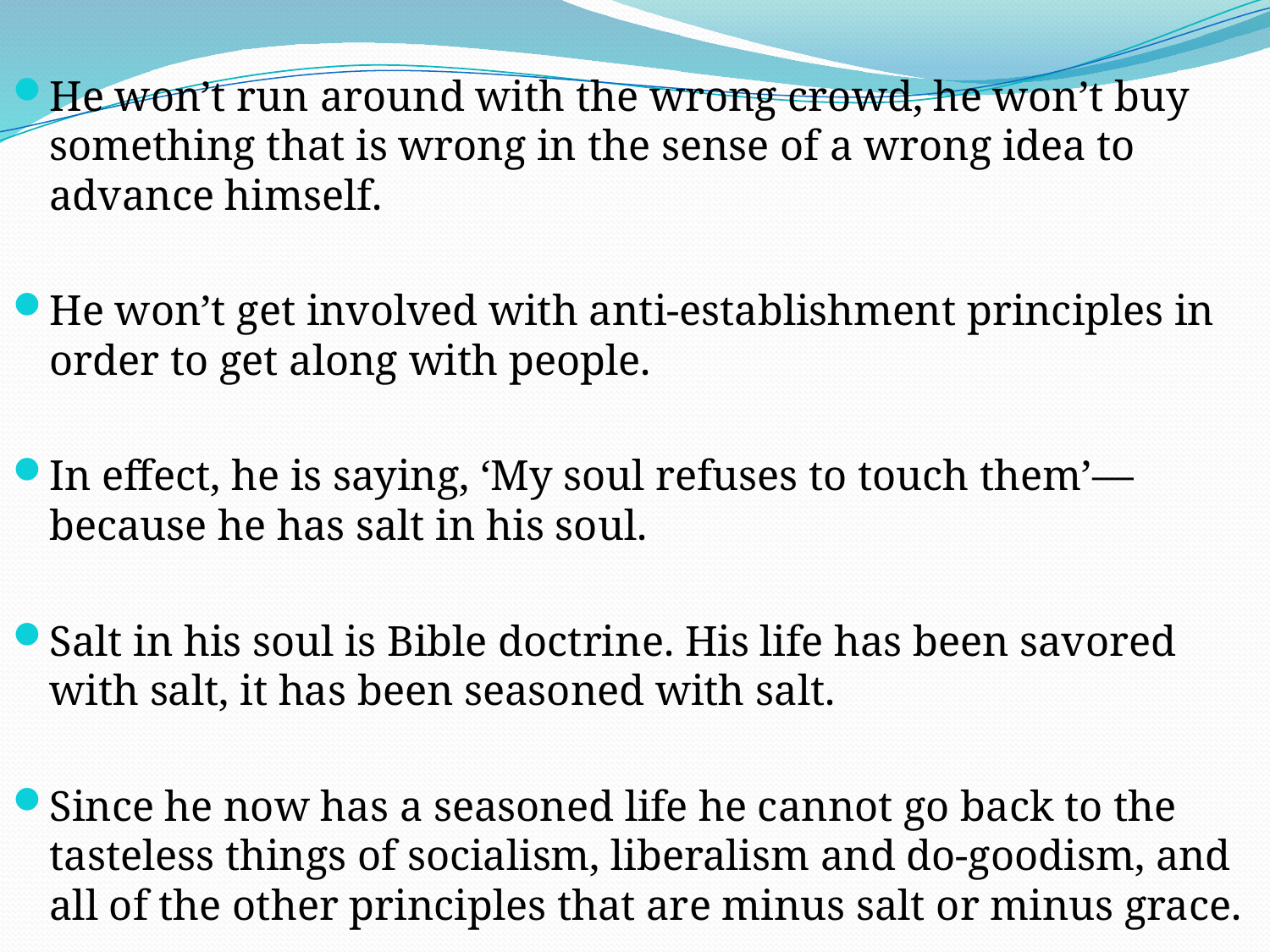

He won’t run around with the wrong crowd, he won’t buy something that is wrong in the sense of a wrong idea to advance himself.

He won’t get involved with anti-establishment principles in order to get along with people.

In effect, he is saying, ‘My soul refuses to touch them’— because he has salt in his soul.

Salt in his soul is Bible doctrine. His life has been savored with salt, it has been seasoned with salt.

Since he now has a seasoned life he cannot go back to the tasteless things of socialism, liberalism and do-goodism, and all of the other principles that are minus salt or minus grace.